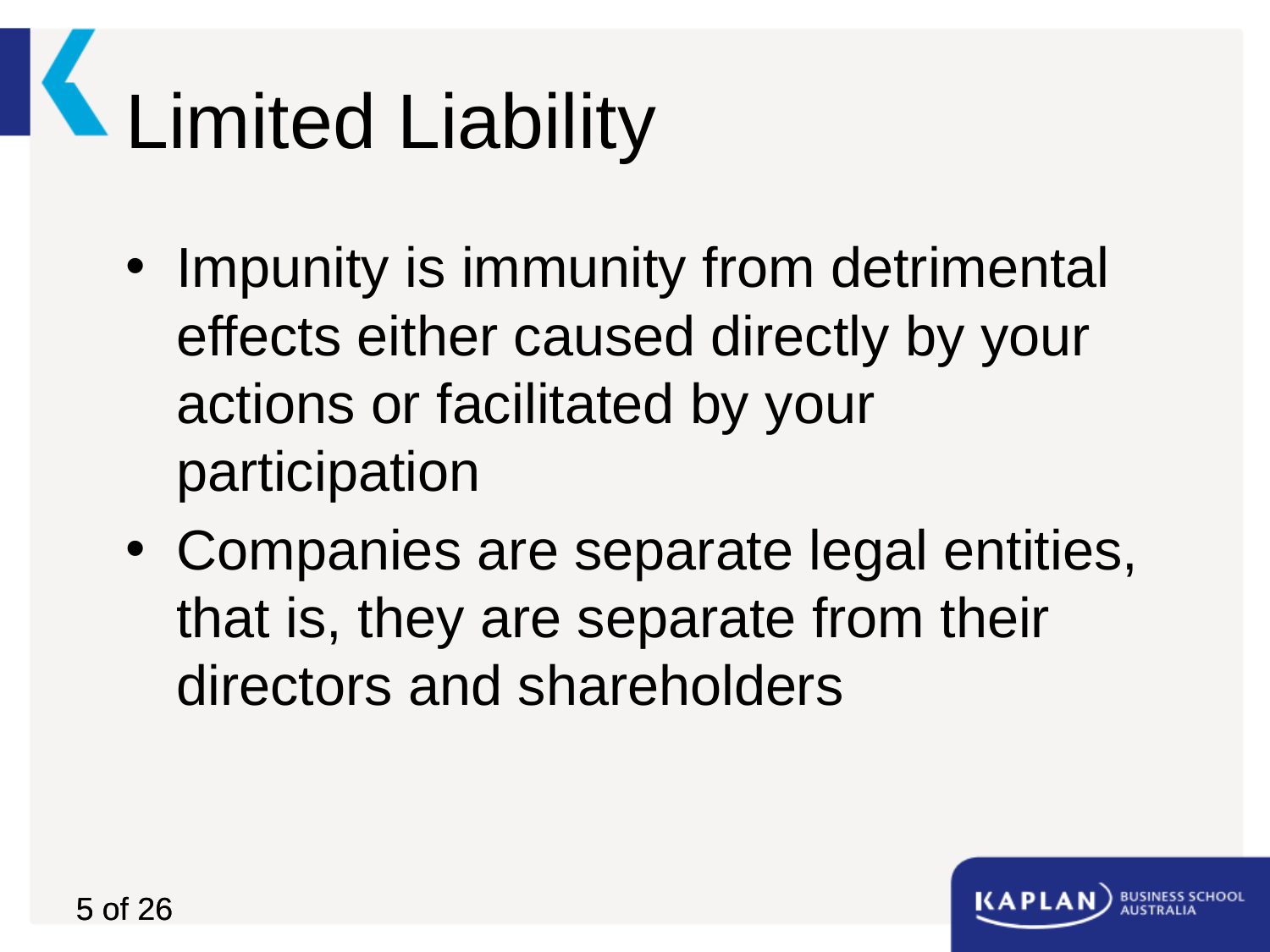

# Limited Liability
Impunity is immunity from detrimental effects either caused directly by your actions or facilitated by your participation
Companies are separate legal entities, that is, they are separate from their directors and shareholders
5